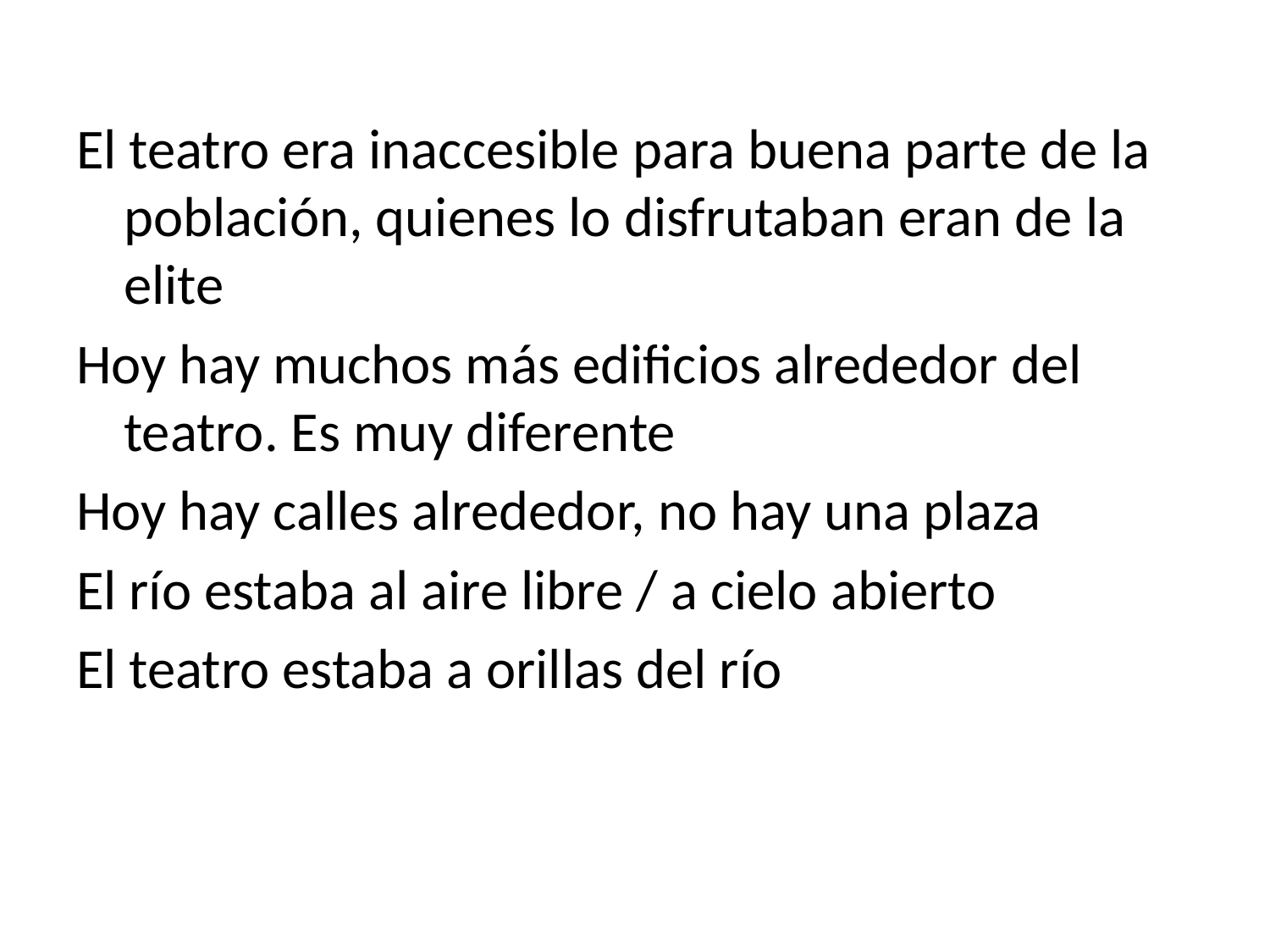

El teatro era inaccesible para buena parte de la población, quienes lo disfrutaban eran de la elite
Hoy hay muchos más edificios alrededor del teatro. Es muy diferente
Hoy hay calles alrededor, no hay una plaza
El río estaba al aire libre / a cielo abierto
El teatro estaba a orillas del río